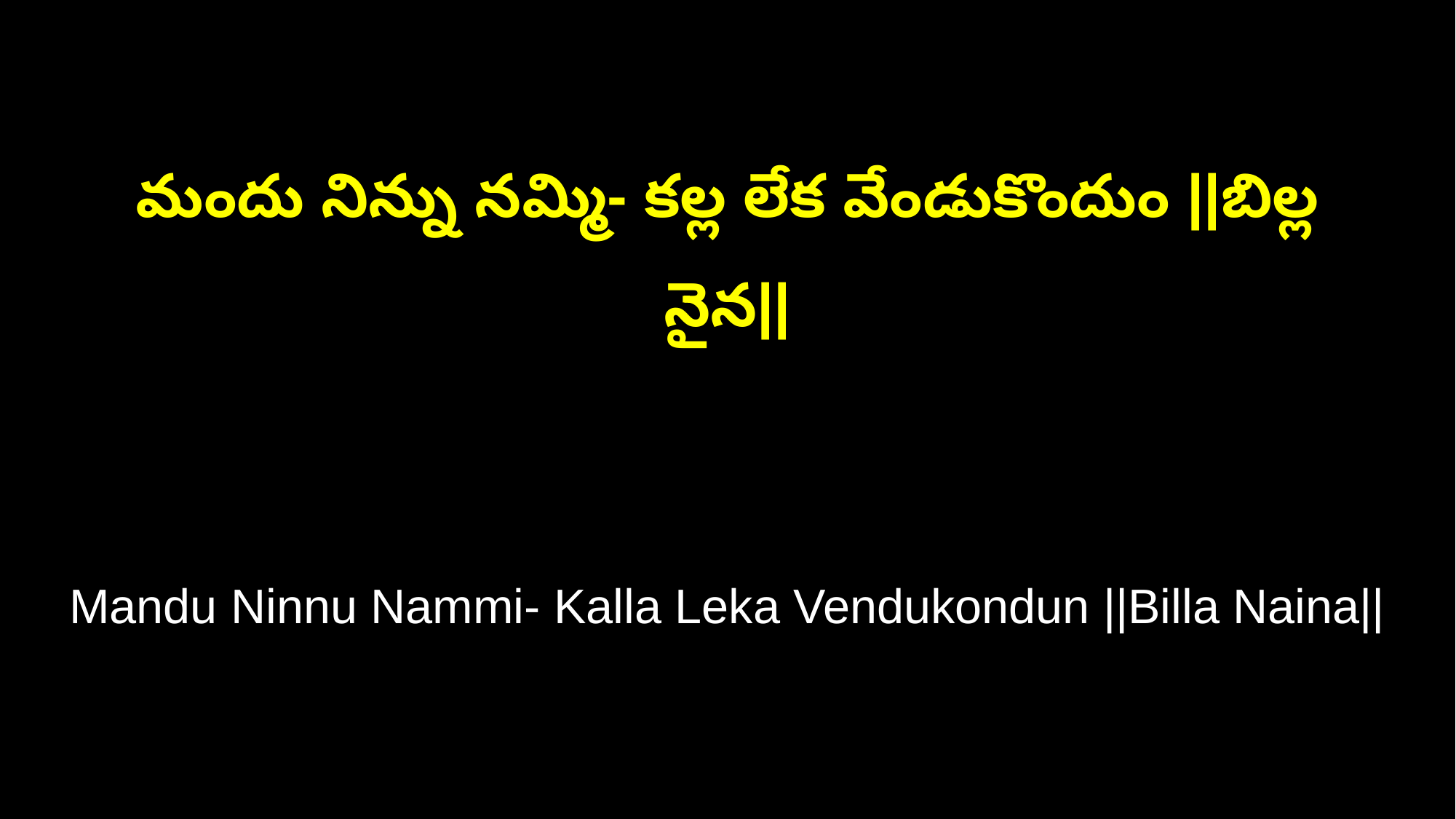

మందు నిన్ను నమ్మి- కల్ల లేక వేండుకొందుం ||బిల్ల నైన||
Mandu Ninnu Nammi- Kalla Leka Vendukondun ||Billa Naina||